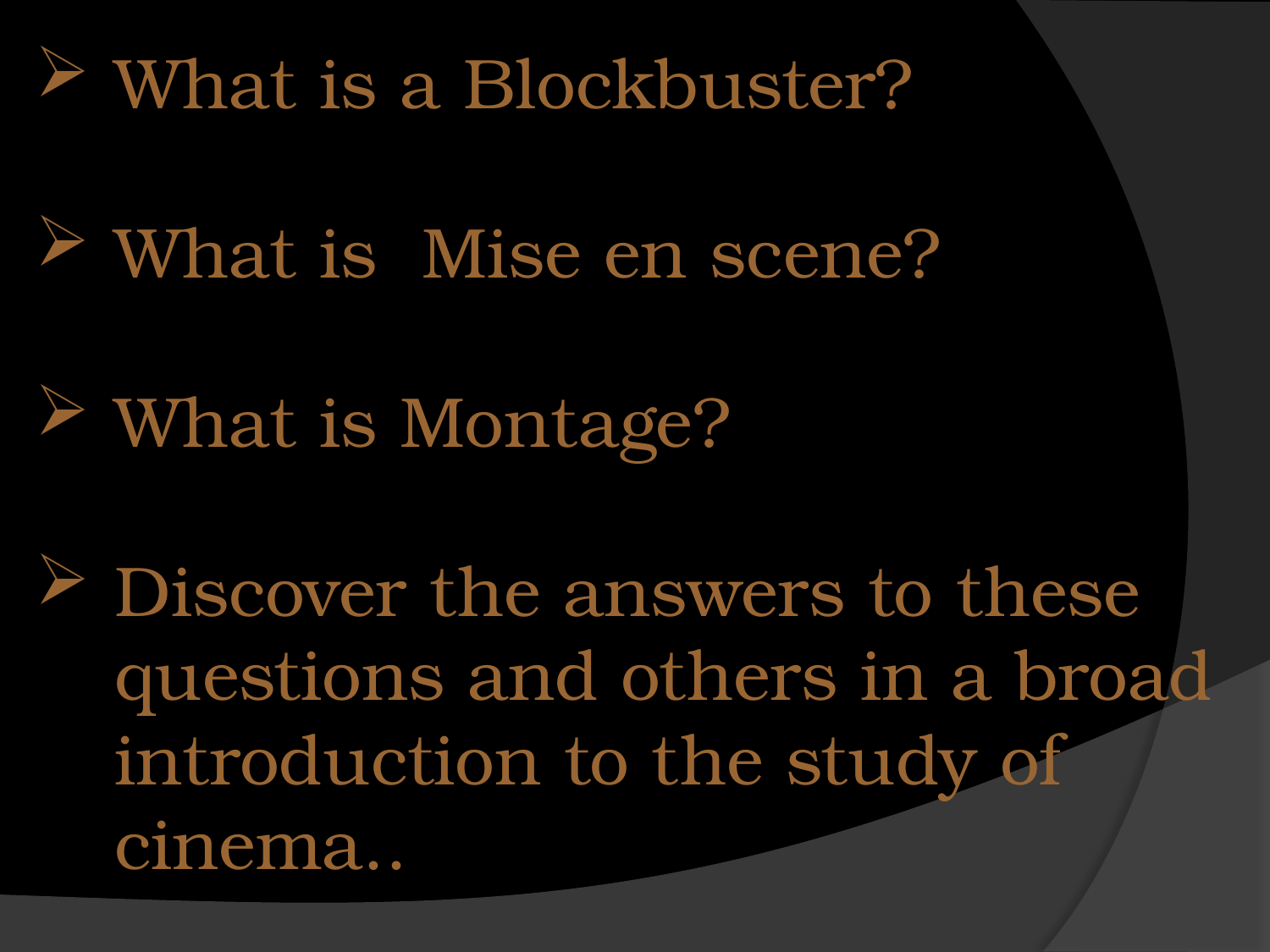

What is a Blockbuster?

What is  Mise en scene?

What is Montage?

Discover the answers to these questions and others in a broad introduction to the study of cinema..